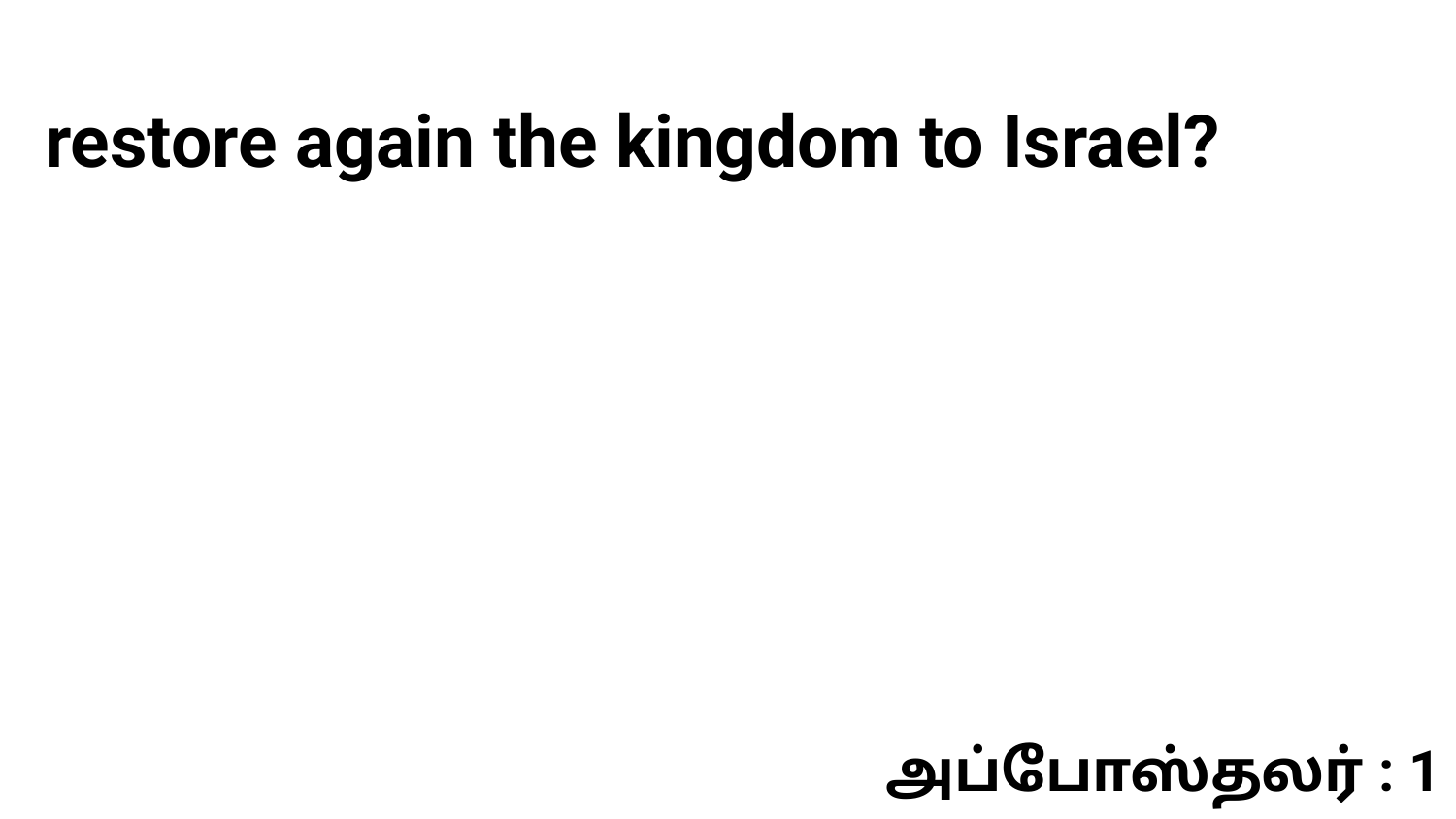

restore again the kingdom to Israel?
அப்போஸ்தலர் : 1